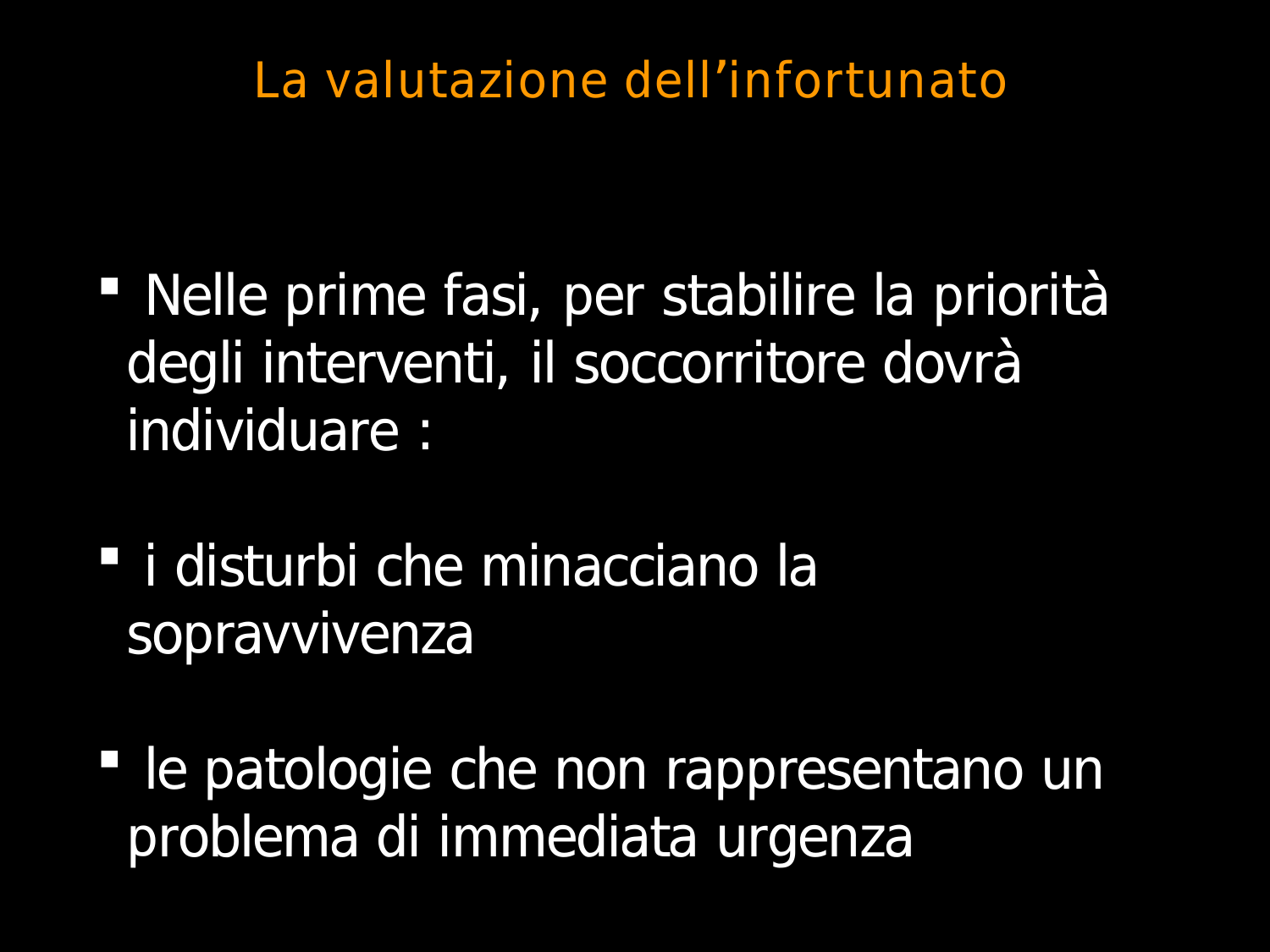

La valutazione dell’infortunato

 Nelle prime fasi, per stabilire la priorità degli interventi, il soccorritore dovrà individuare :

 i disturbi che minacciano la sopravvivenza

 le patologie che non rappresentano un problema di immediata urgenza

#